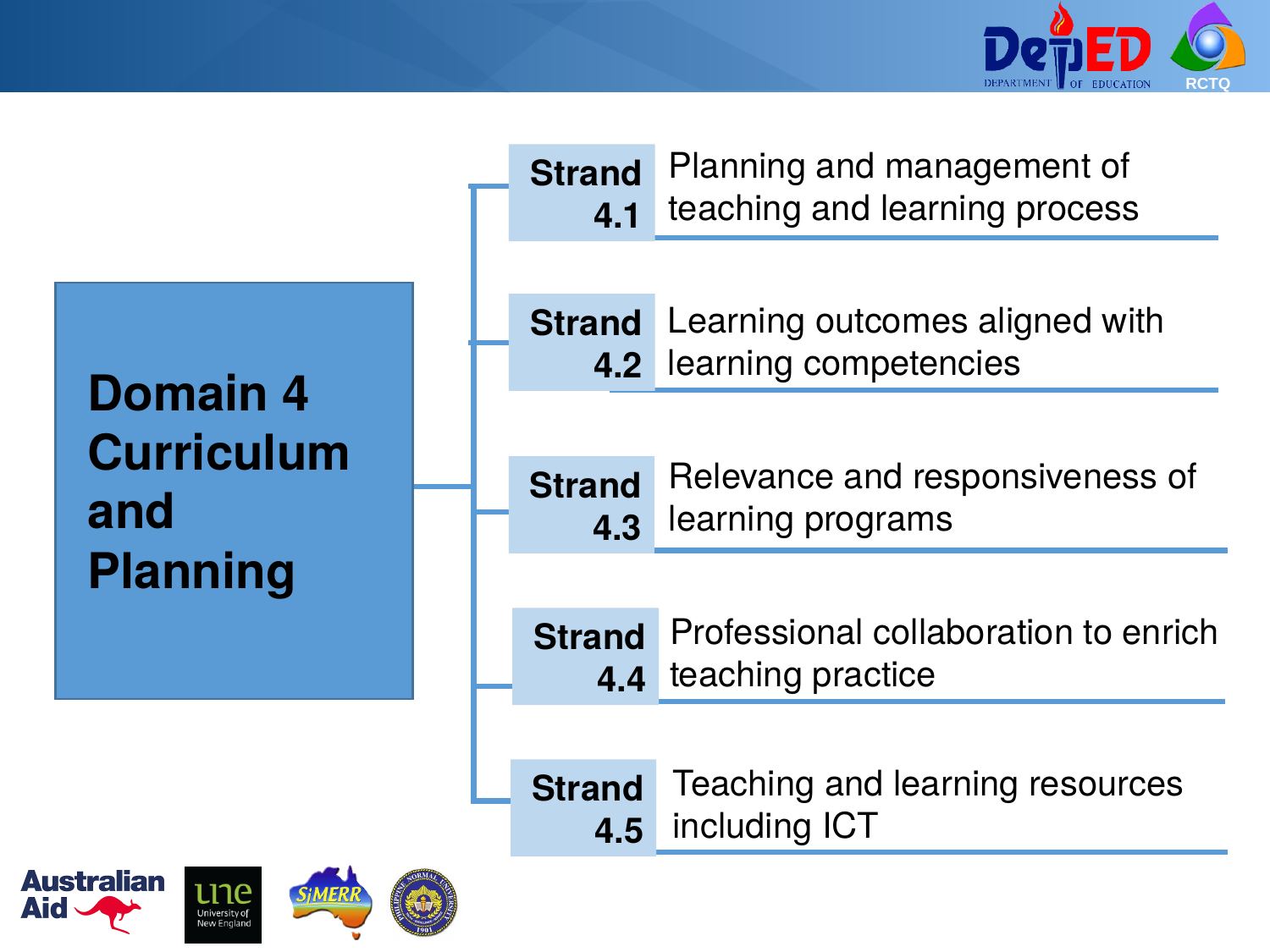

Planning and management of teaching and learning process
Strand 4.1

Domain 4
Curriculum and
Planning
Learning outcomes aligned with learning competencies
Strand 4.2
Relevance and responsiveness of learning programs
Strand 4.3
Professional collaboration to enrich teaching practice
Strand 4.4
Teaching and learning resources including ICT
Strand4.5